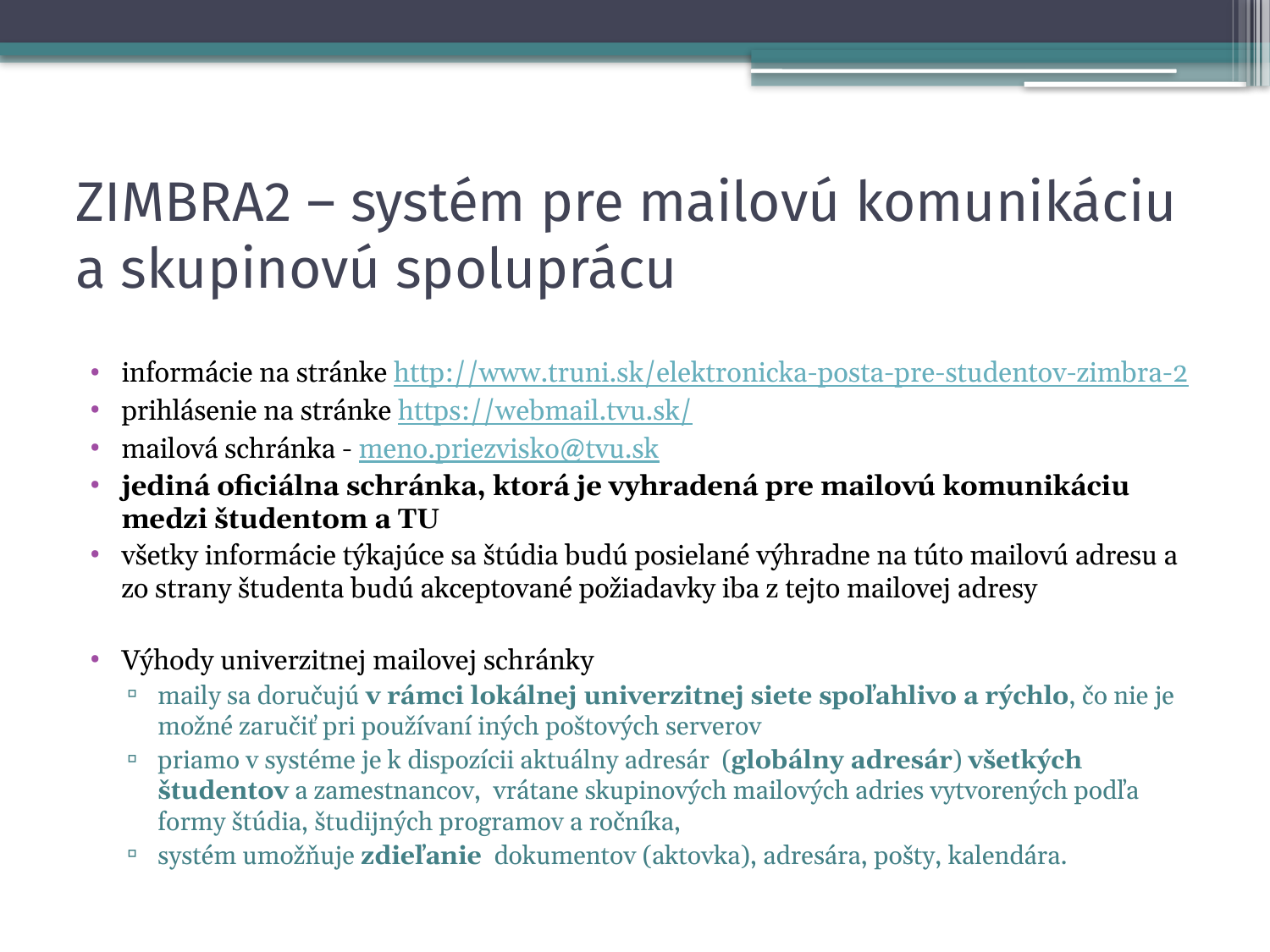

# ZIMBRA2 – systém pre mailovú komunikáciu a skupinovú spoluprácu

informácie na stránke http://www.truni.sk/elektronicka-posta-pre-studentov-zimbra-2
prihlásenie na stránke https://webmail.tvu.sk/
mailová schránka - meno.priezvisko@tvu.sk
jediná oficiálna schránka, ktorá je vyhradená pre mailovú komunikáciu medzi študentom a TU
všetky informácie týkajúce sa štúdia budú posielané výhradne na túto mailovú adresu a zo strany študenta budú akceptované požiadavky iba z tejto mailovej adresy

Výhody univerzitnej mailovej schránky
maily sa doručujú v rámci lokálnej univerzitnej siete spoľahlivo a rýchlo, čo nie je možné zaručiť pri používaní iných poštových serverov
priamo v systéme je k dispozícii aktuálny adresár  (globálny adresár) všetkých študentov a zamestnancov,  vrátane skupinových mailových adries vytvorených podľa formy štúdia, študijných programov a ročníka,
systém umožňuje zdieľanie  dokumentov (aktovka), adresára, pošty, kalendára.